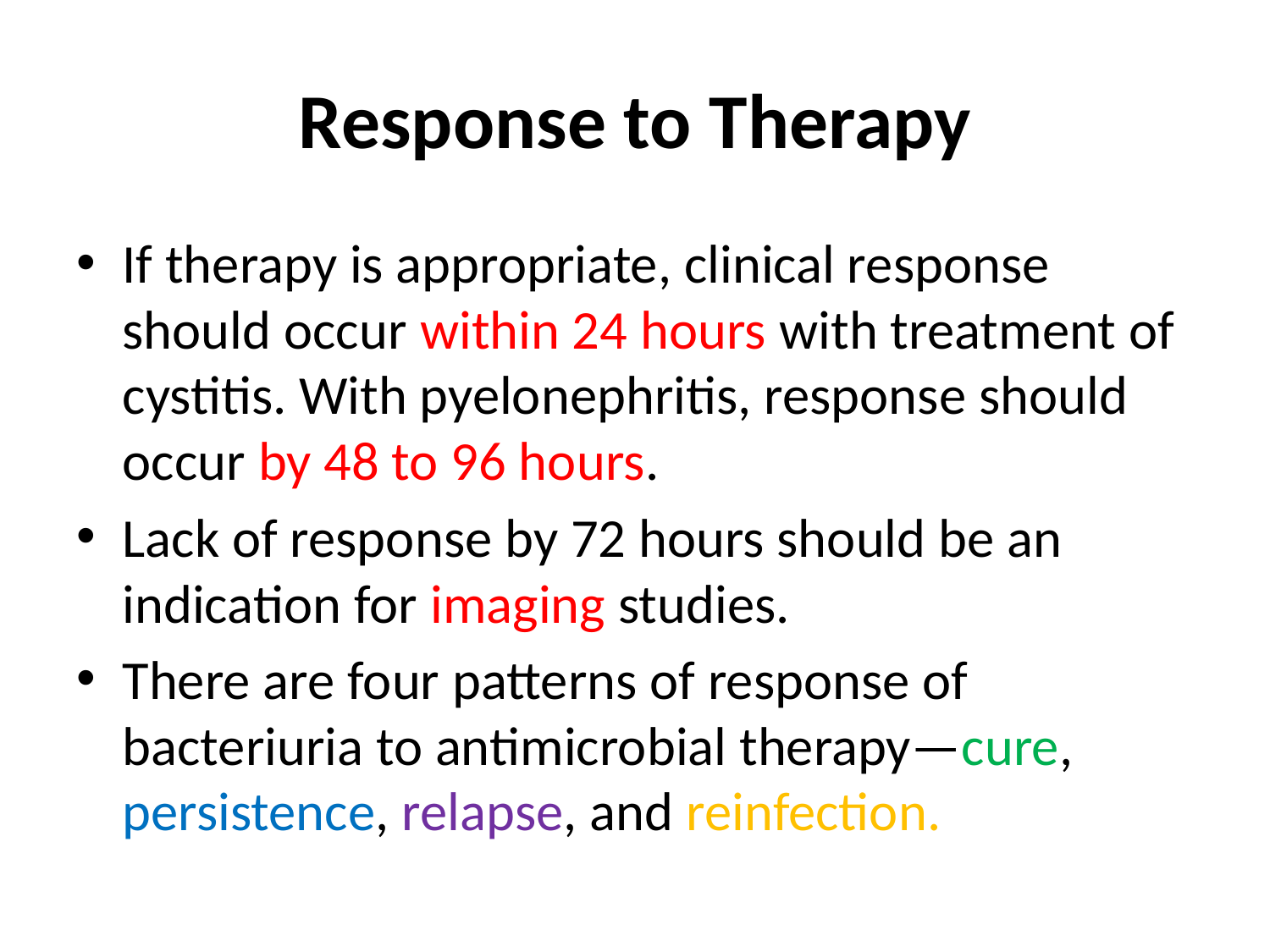

# Response to Therapy
If therapy is appropriate, clinical response should occur within 24 hours with treatment of cystitis. With pyelonephritis, response should occur by 48 to 96 hours.
Lack of response by 72 hours should be an indication for imaging studies.
There are four patterns of response of bacteriuria to antimicrobial therapy—cure, persistence, relapse, and reinfection.